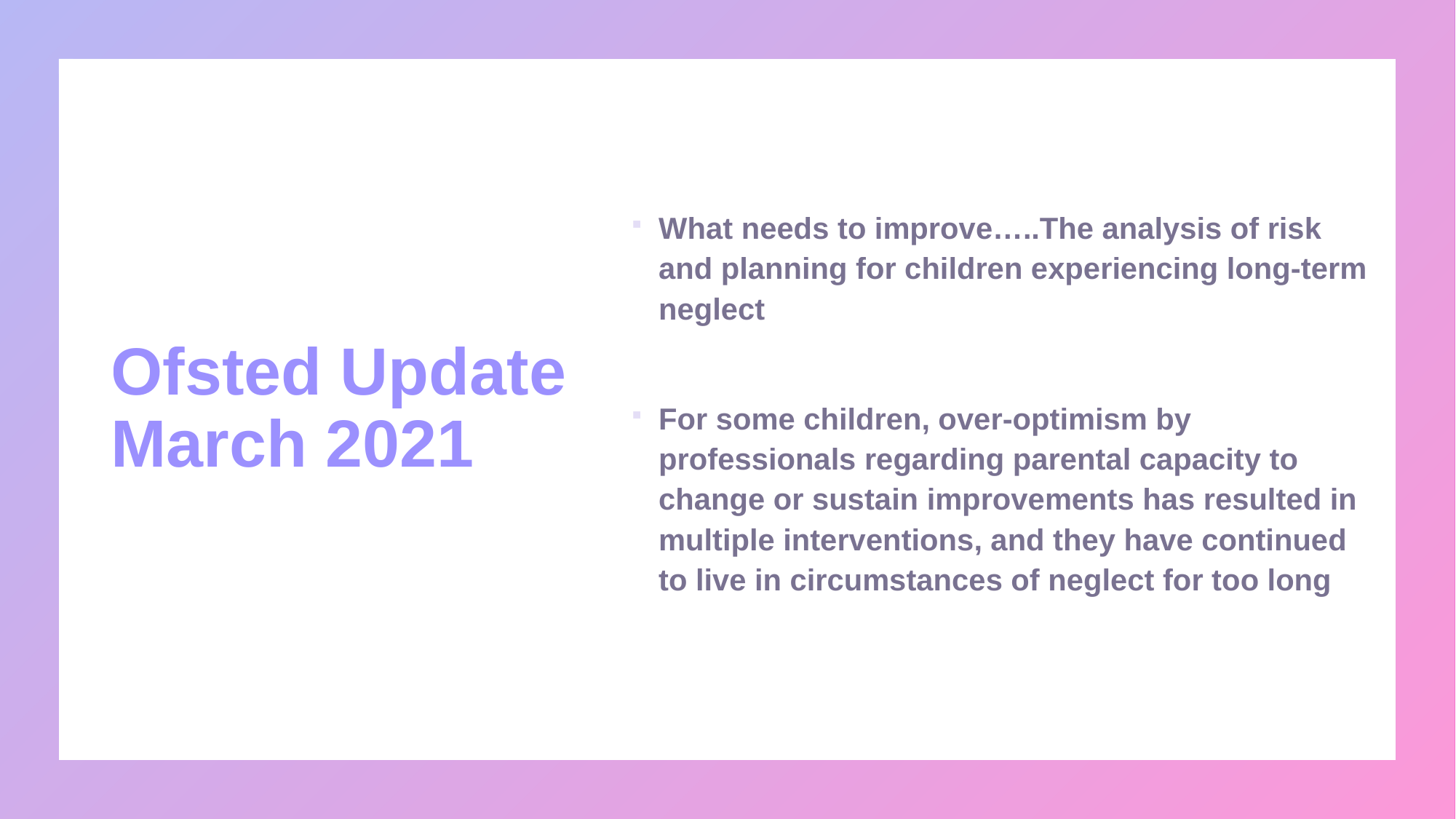

What needs to improve…..The analysis of risk and planning for children experiencing long-term neglect

For some children, over-optimism by professionals regarding parental capacity to change or sustain improvements has resulted in multiple interventions, and they have continued to live in circumstances of neglect for too long

# Ofsted Update March 2021